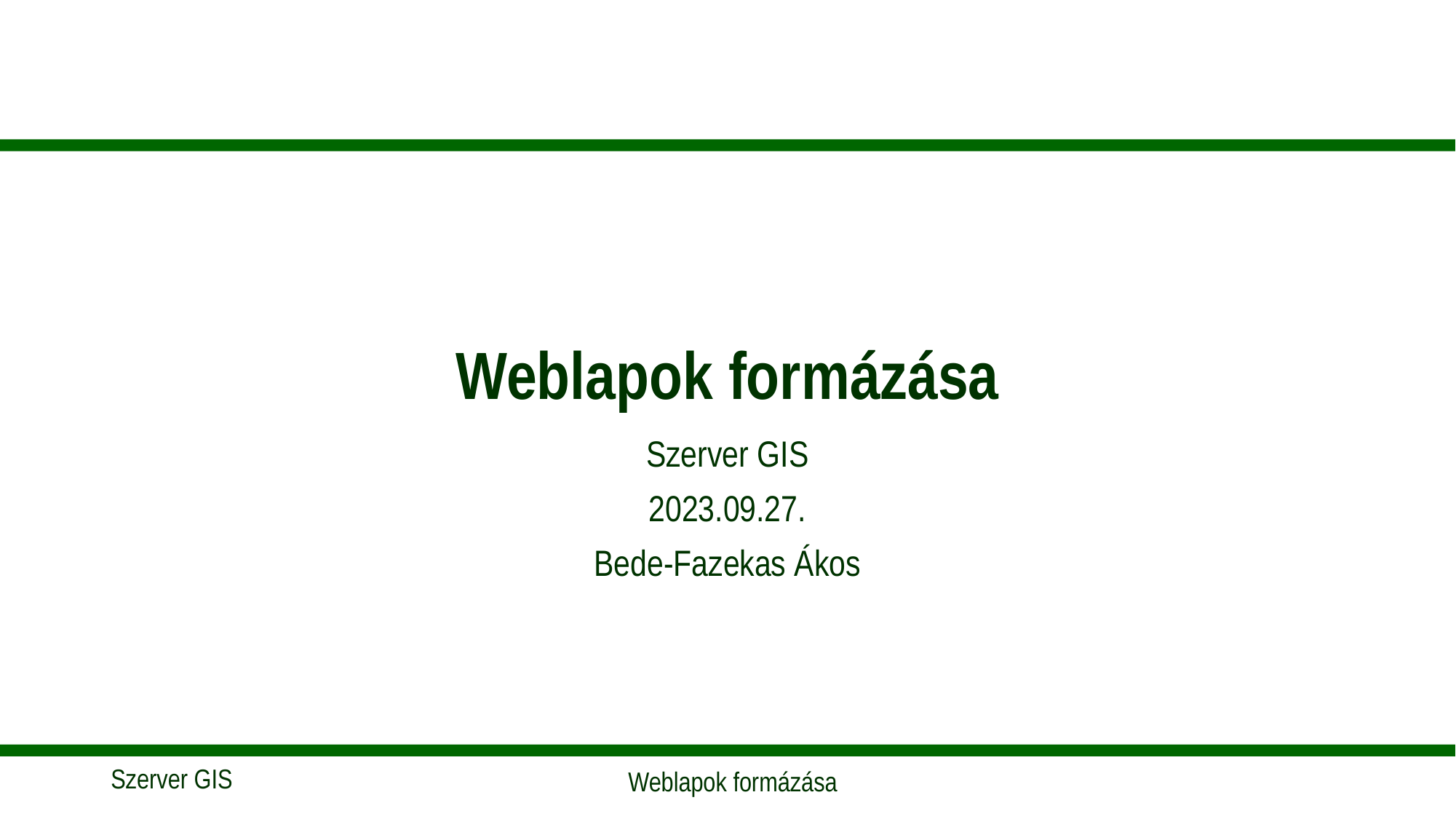

# Weblapok formázása
Szerver GIS
2023.09.27.
Bede-Fazekas Ákos